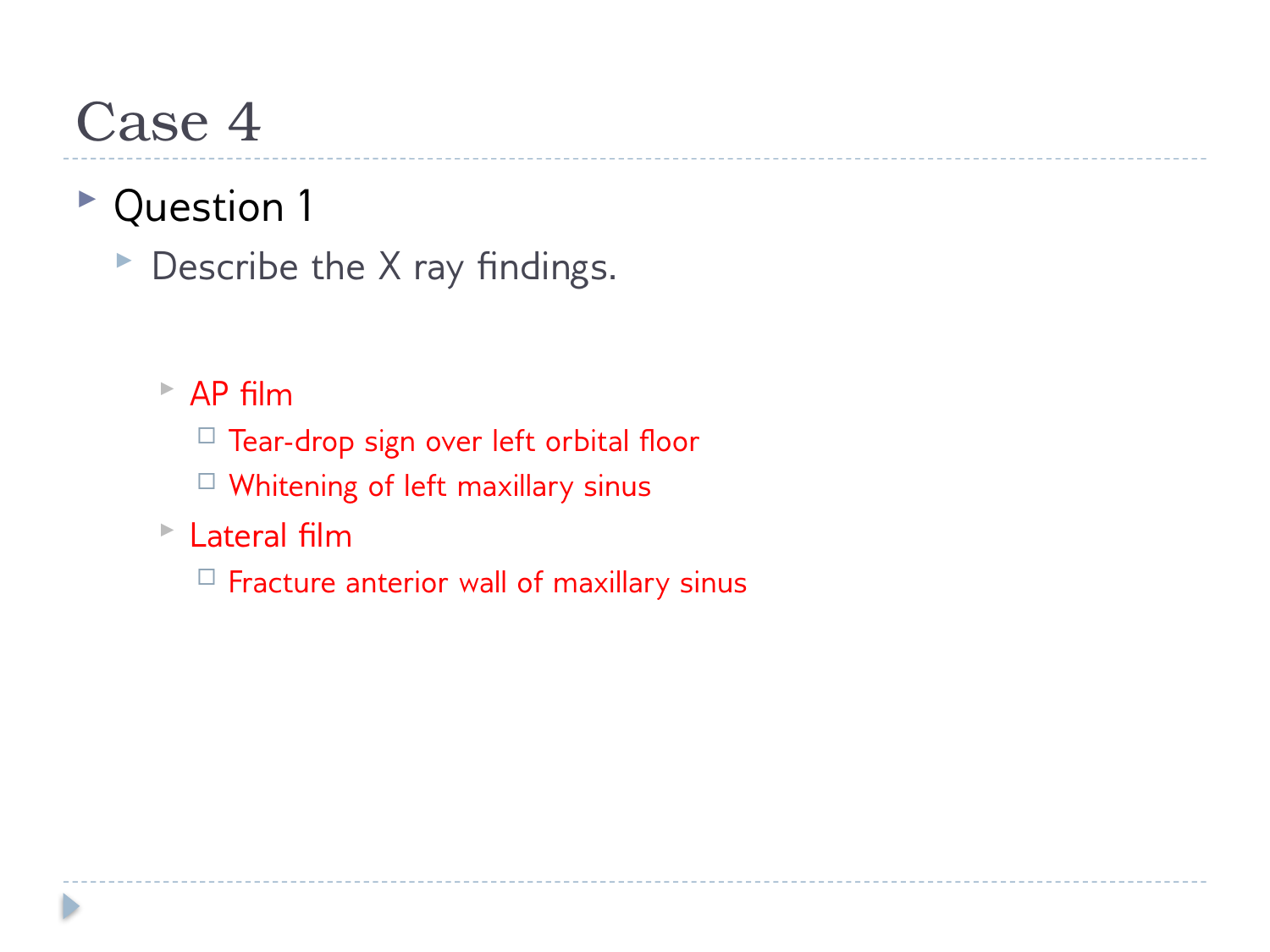

# Case 4
Question 1
Describe the X ray findings.

AP film
Tear-drop sign over left orbital floor
Whitening of left maxillary sinus
Lateral film
Fracture anterior wall of maxillary sinus